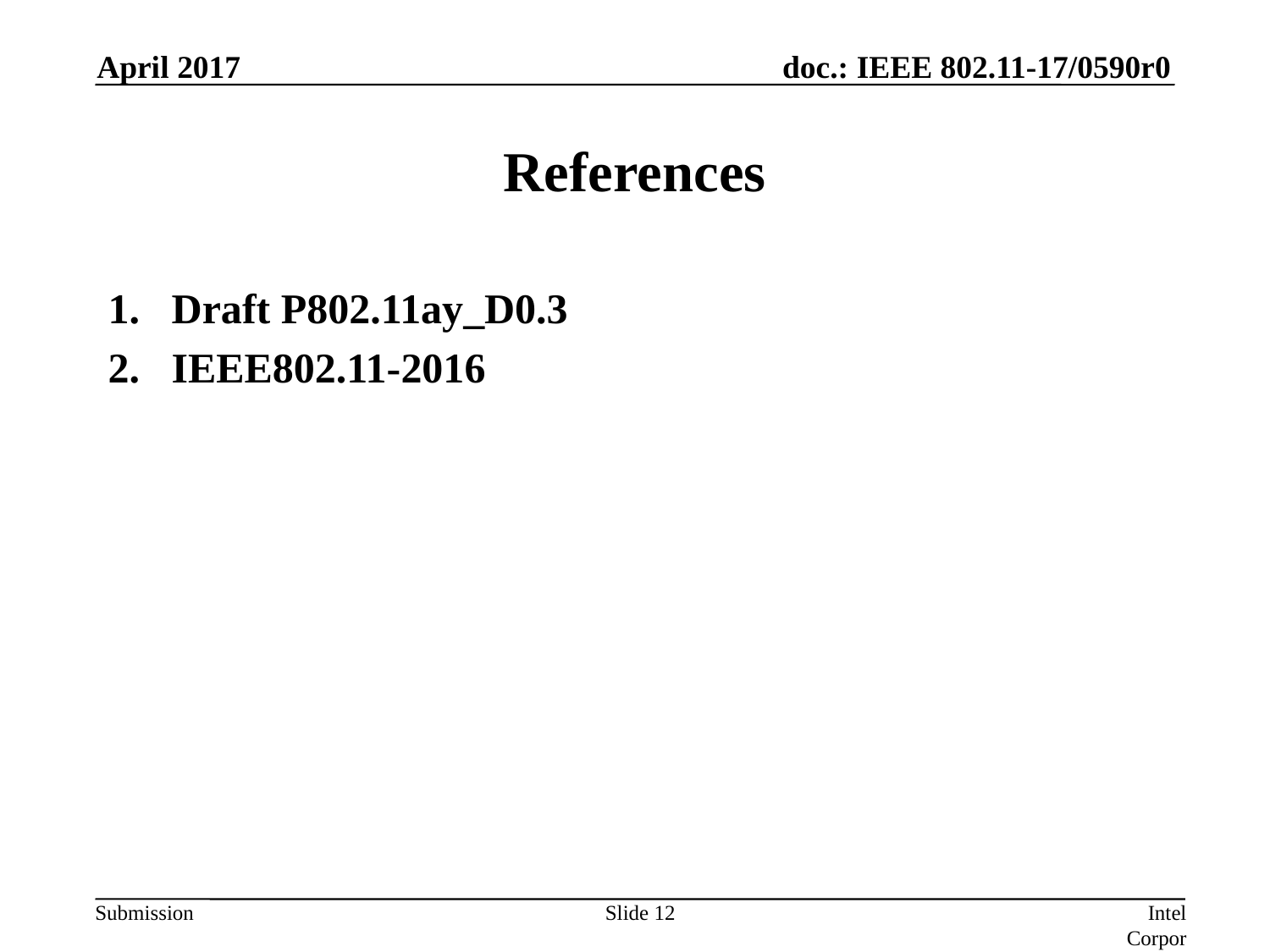

April 2017
# References
Draft P802.11ay_D0.3
IEEE802.11-2016
Slide 12
Intel Corporation